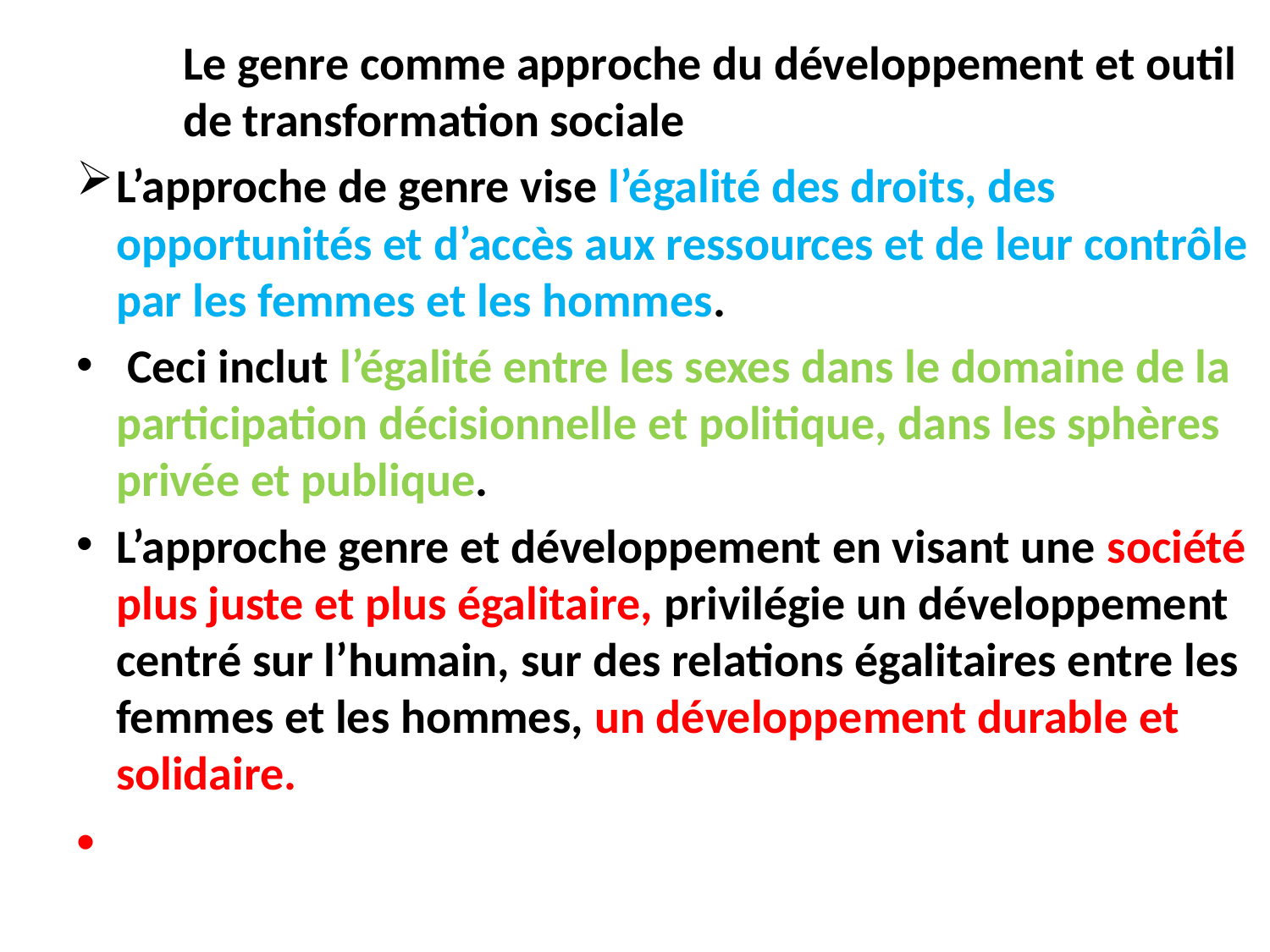

Le genre comme approche du développement et outil de transformation sociale
L’approche de genre vise l’égalité des droits, des opportunités et d’accès aux ressources et de leur contrôle par les femmes et les hommes.
 Ceci inclut l’égalité entre les sexes dans le domaine de la participation décisionnelle et politique, dans les sphères privée et publique.
L’approche genre et développement en visant une société plus juste et plus égalitaire, privilégie un développement centré sur l’humain, sur des relations égalitaires entre les femmes et les hommes, un développement durable et solidaire.

# .